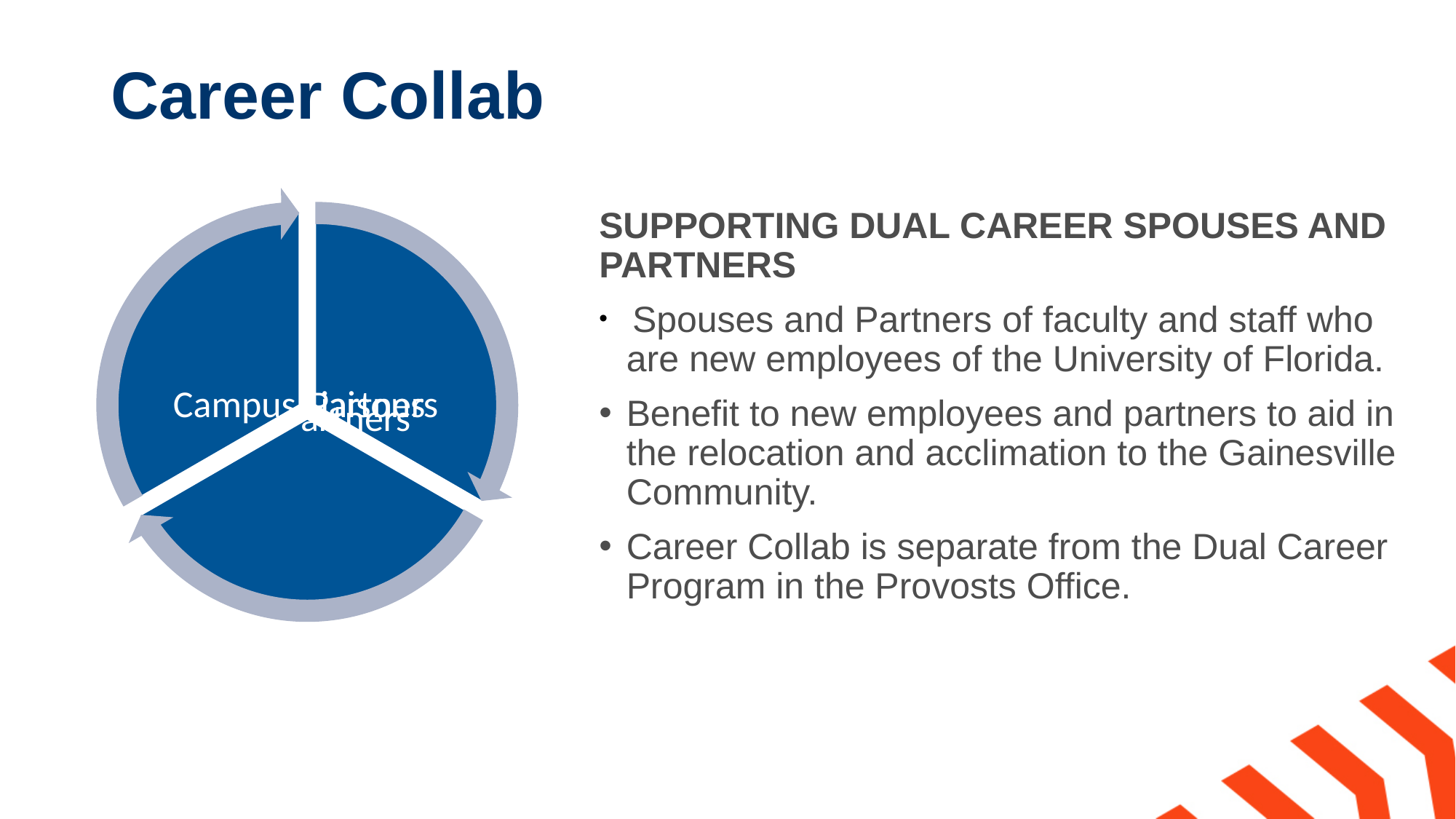

# Career Collab
Faculty Partners
Staff Partners
Campus Liaisons
SUPPORTING DUAL CAREER SPOUSES AND PARTNERS
 Spouses and Partners of faculty and staff who are new employees of the University of Florida. ​
Benefit to new employees and partners to aid in the relocation and acclimation to the Gainesville Community. ​
Career Collab is separate from the Dual Career Program in the Provosts Office.